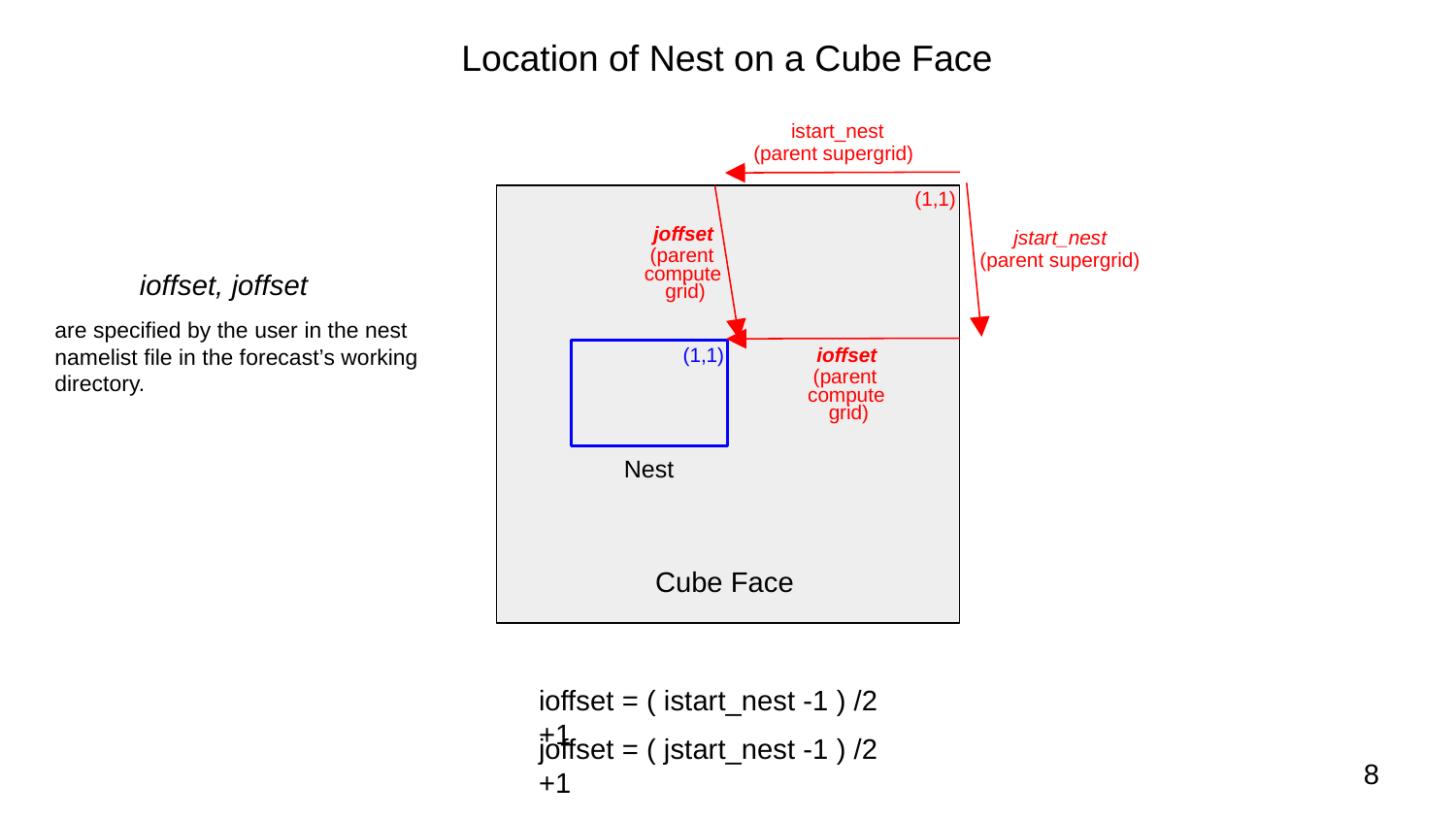

Location of Nest on a Cube Face
istart_nest
(parent supergrid)
(1,1)

joffset
jstart_nest
(parent
(parent supergrid)
compute
ioffset, joffset
grid)
are specified by the user in the nest namelist file in the forecast’s working directory.
(1,1)
ioffset

(parent
compute
grid)
Nest
Cube Face
ioffset = ( istart_nest -1 ) /2 +1
joffset = ( jstart_nest -1 ) /2 +1
8